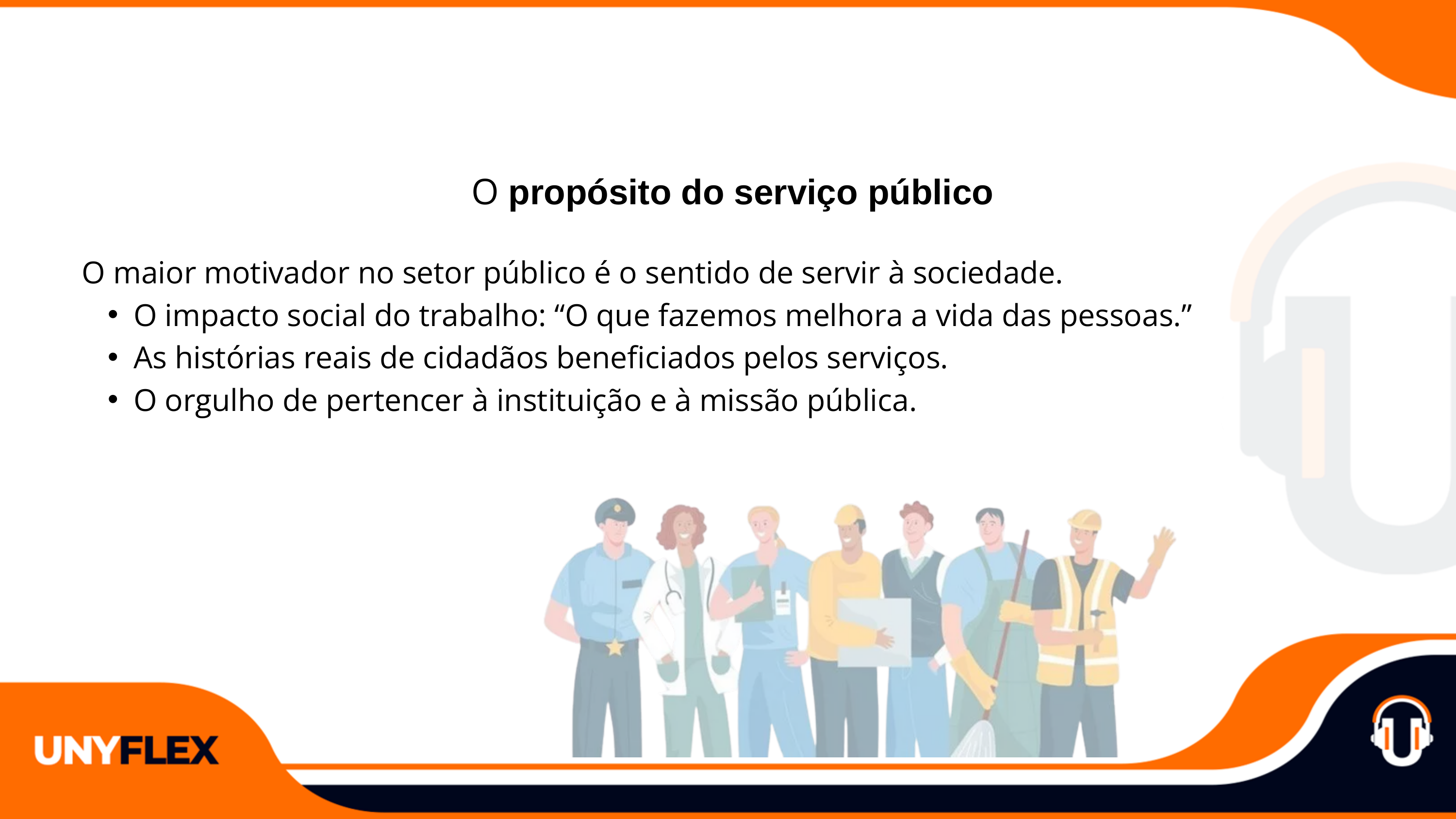

O propósito do serviço público

O maior motivador no setor público é o sentido de servir à sociedade.
O impacto social do trabalho: “O que fazemos melhora a vida das pessoas.”
As histórias reais de cidadãos beneficiados pelos serviços.
O orgulho de pertencer à instituição e à missão pública.